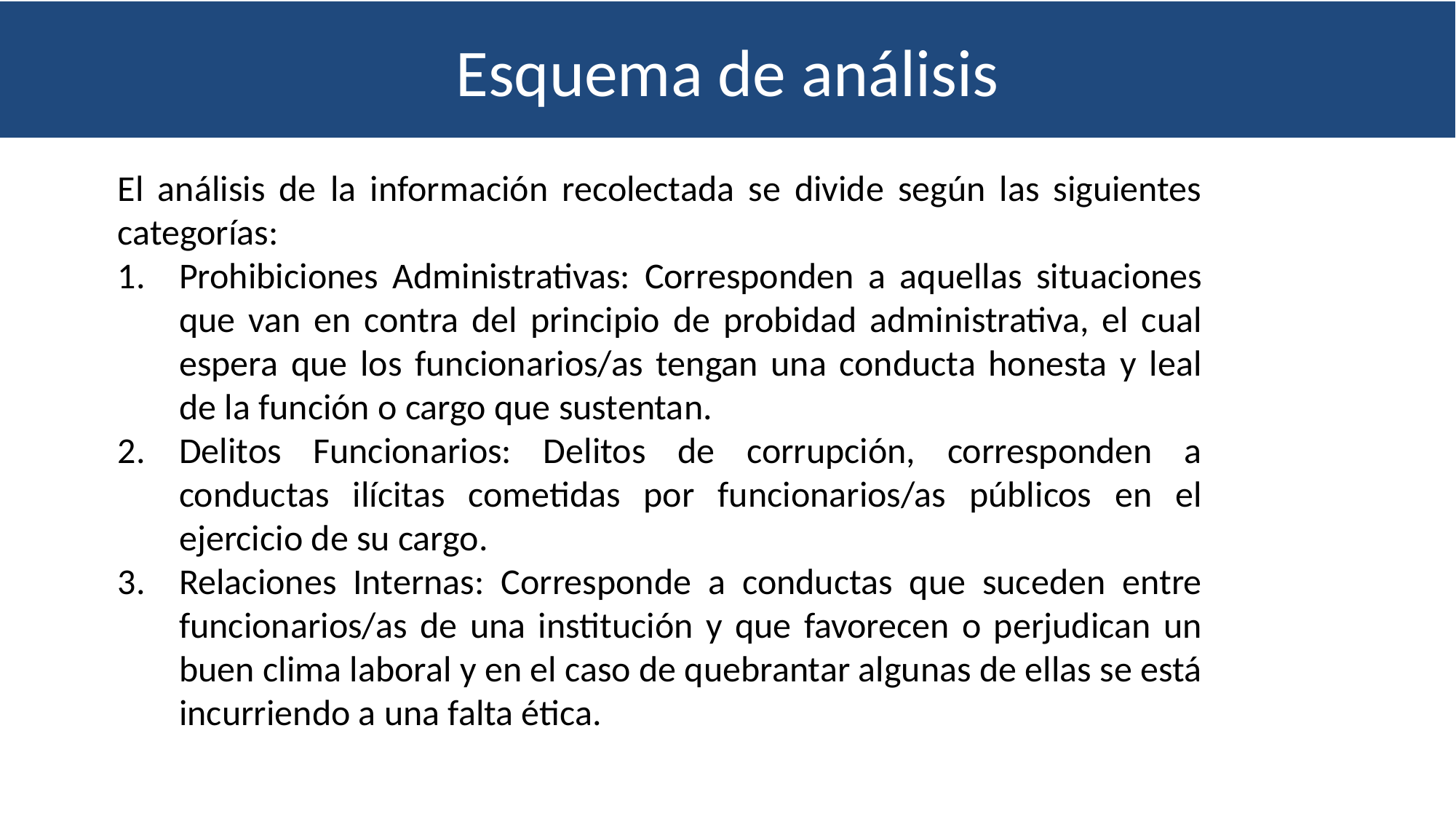

# Esquema de análisis
El análisis de la información recolectada se divide según las siguientes categorías:
Prohibiciones Administrativas: Corresponden a aquellas situaciones que van en contra del principio de probidad administrativa, el cual espera que los funcionarios/as tengan una conducta honesta y leal de la función o cargo que sustentan.
Delitos Funcionarios: Delitos de corrupción, corresponden a conductas ilícitas cometidas por funcionarios/as públicos en el ejercicio de su cargo.
Relaciones Internas: Corresponde a conductas que suceden entre funcionarios/as de una institución y que favorecen o perjudican un buen clima laboral y en el caso de quebrantar algunas de ellas se está incurriendo a una falta ética.